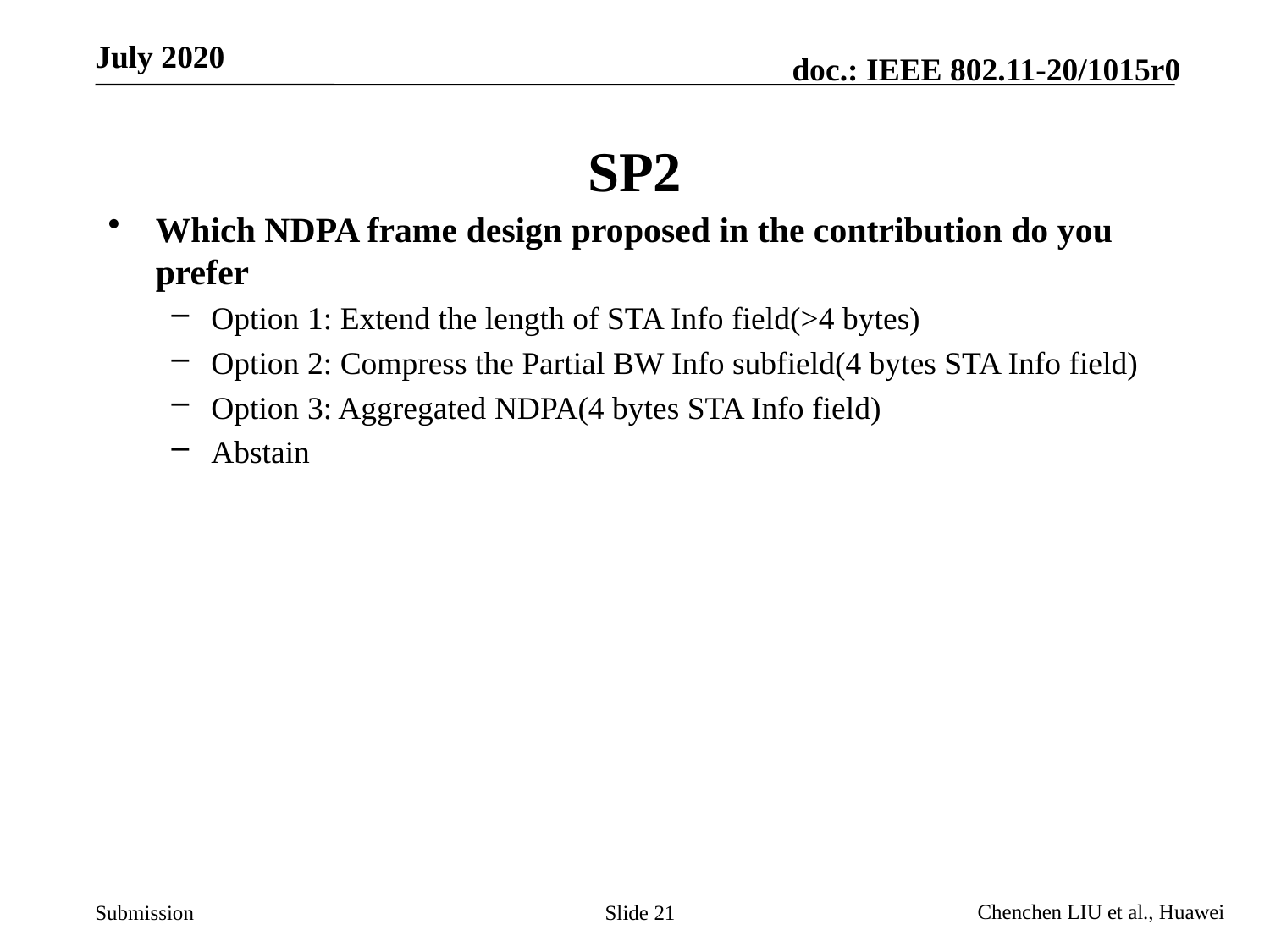

# SP2
Which NDPA frame design proposed in the contribution do you prefer
Option 1: Extend the length of STA Info field(>4 bytes)
Option 2: Compress the Partial BW Info subfield(4 bytes STA Info field)
Option 3: Aggregated NDPA(4 bytes STA Info field)
Abstain
Slide 21